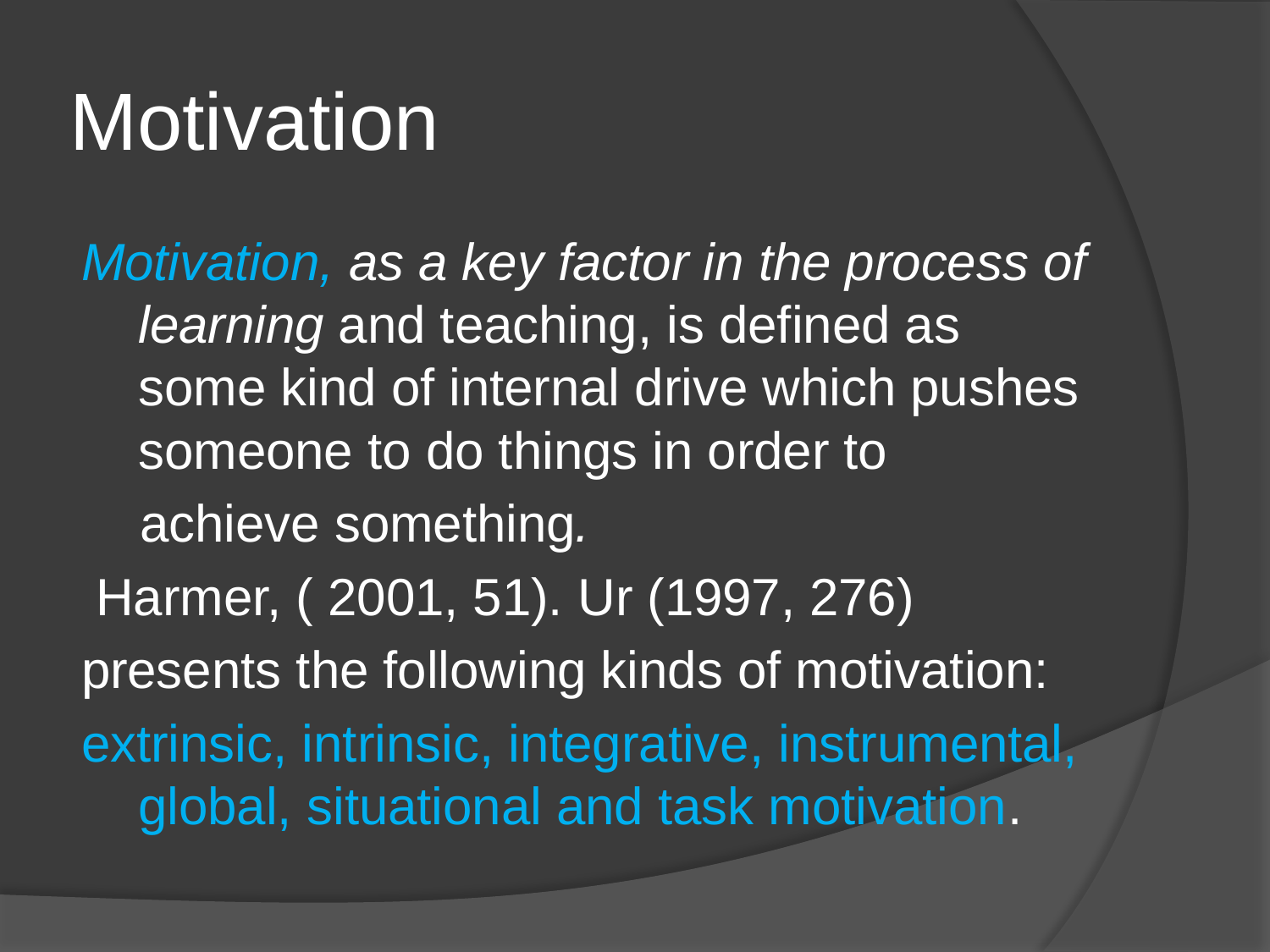

# Motivation
Motivation, as a key factor in the process of learning and teaching, is defined as some kind of internal drive which pushes someone to do things in order to
    achieve something.
 Harmer, ( 2001, 51). Ur (1997, 276)
presents the following kinds of motivation:
extrinsic, intrinsic, integrative, instrumental, global, situational and task motivation.